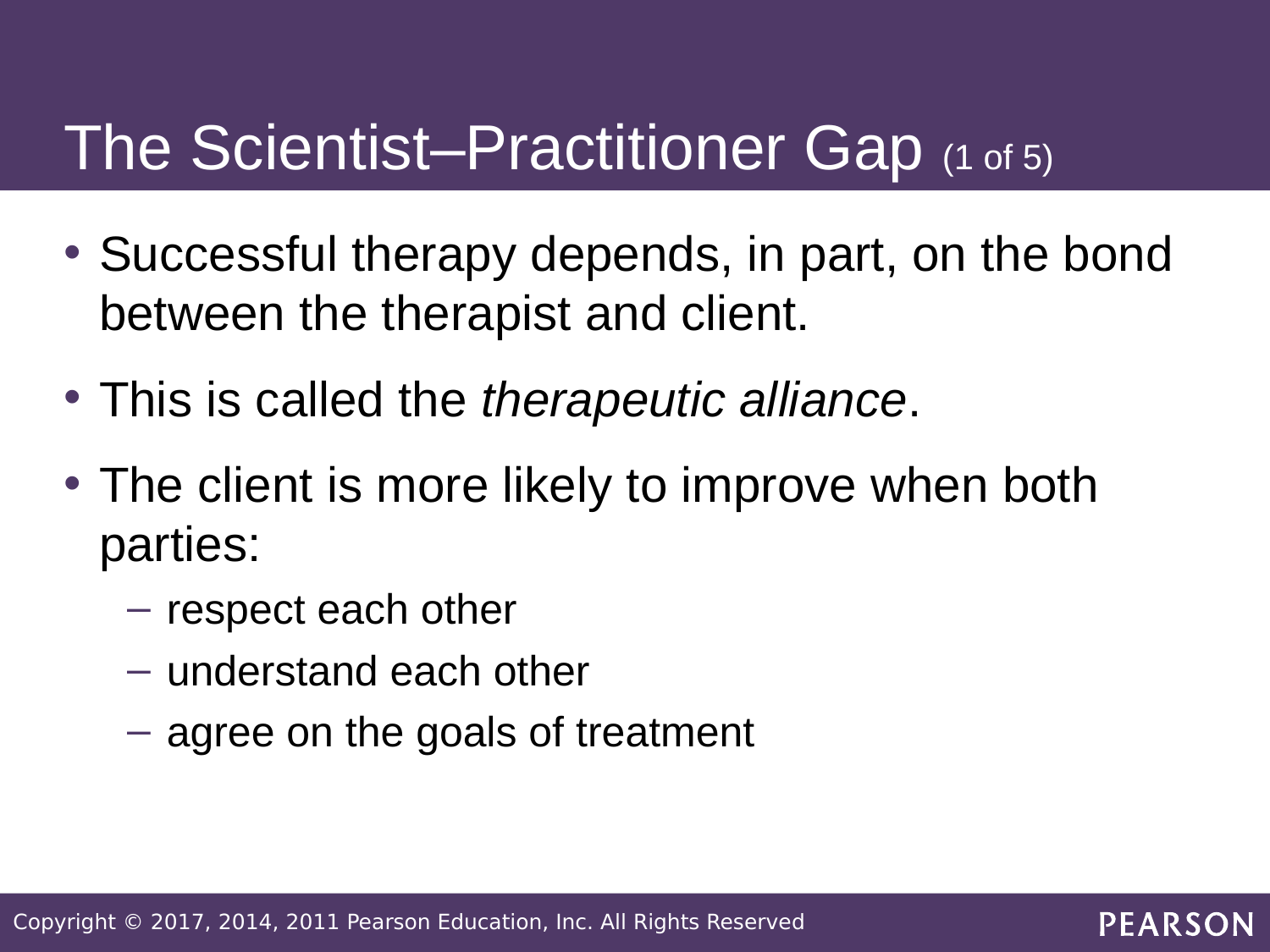

# The Scientist–Practitioner Gap (1 of 5)
Successful therapy depends, in part, on the bond between the therapist and client.
This is called the therapeutic alliance.
The client is more likely to improve when both parties:
respect each other
understand each other
agree on the goals of treatment